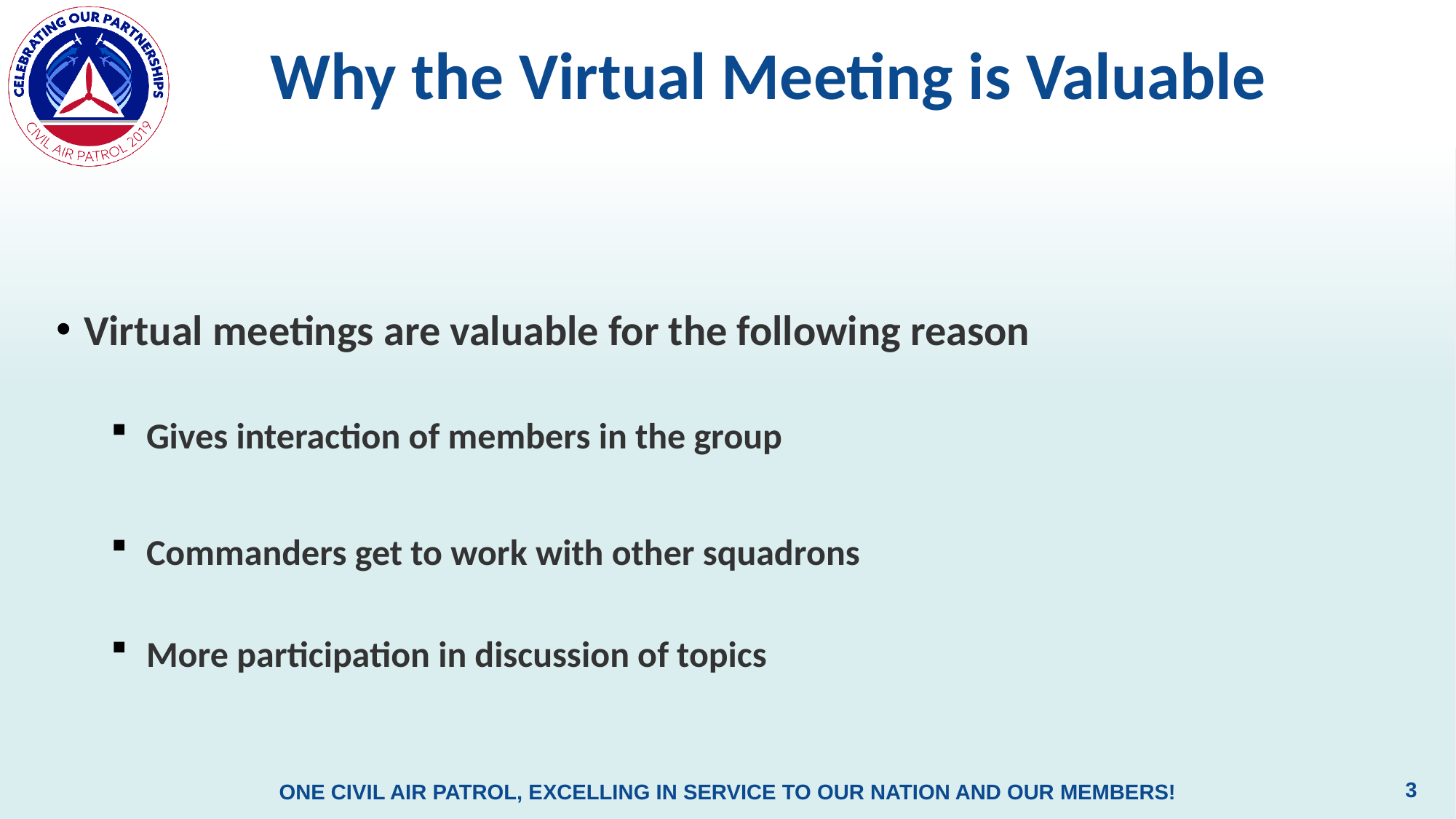

# Why the Virtual Meeting is Valuable

Virtual meetings are valuable for the following reason

 Gives interaction of members in the group

 Commanders get to work with other squadrons

 More participation in discussion of topics

3